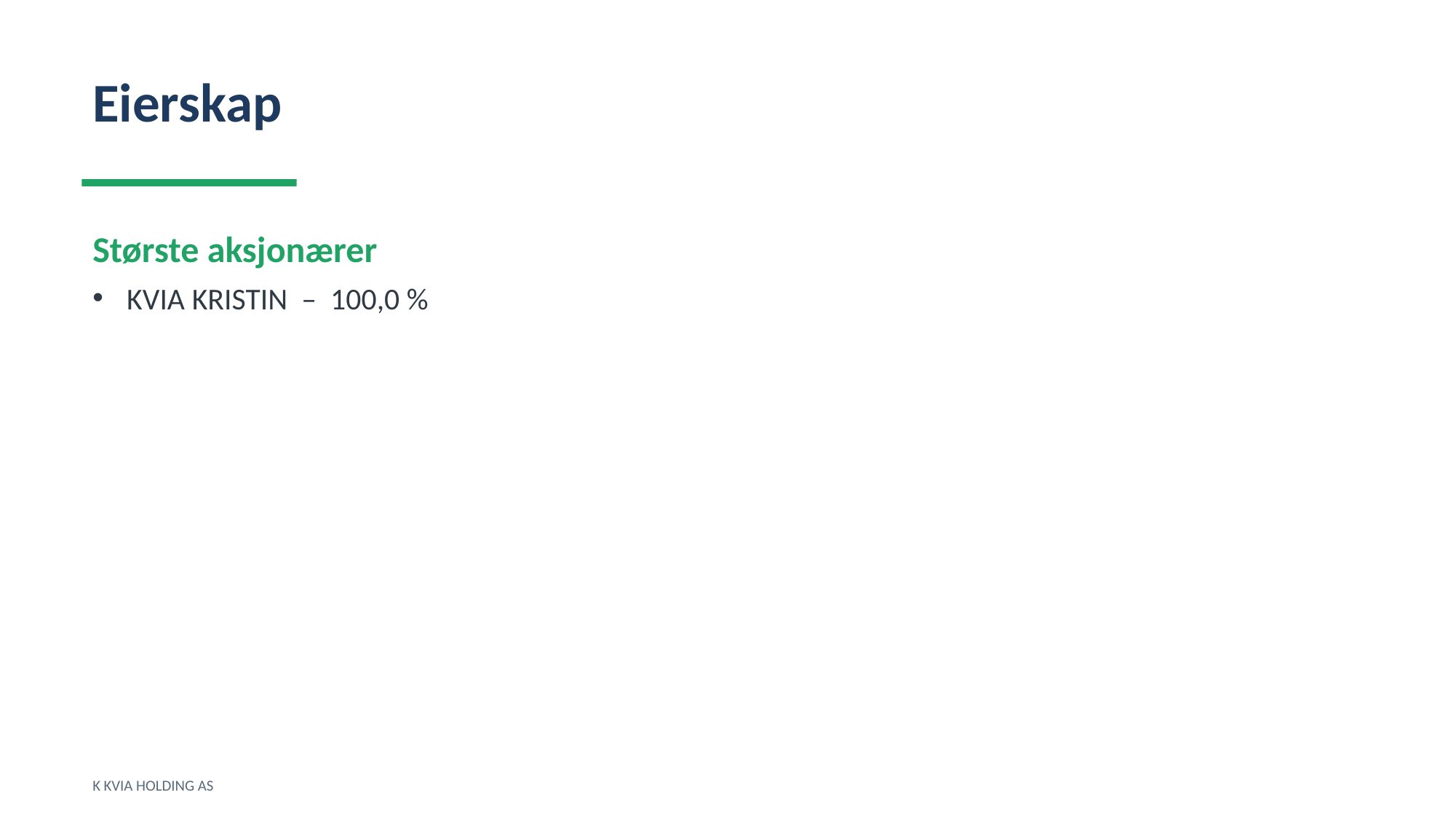

Eierskap

Største aksjonærer
KVIA KRISTIN  –  100,0 %
K KVIA HOLDING AS